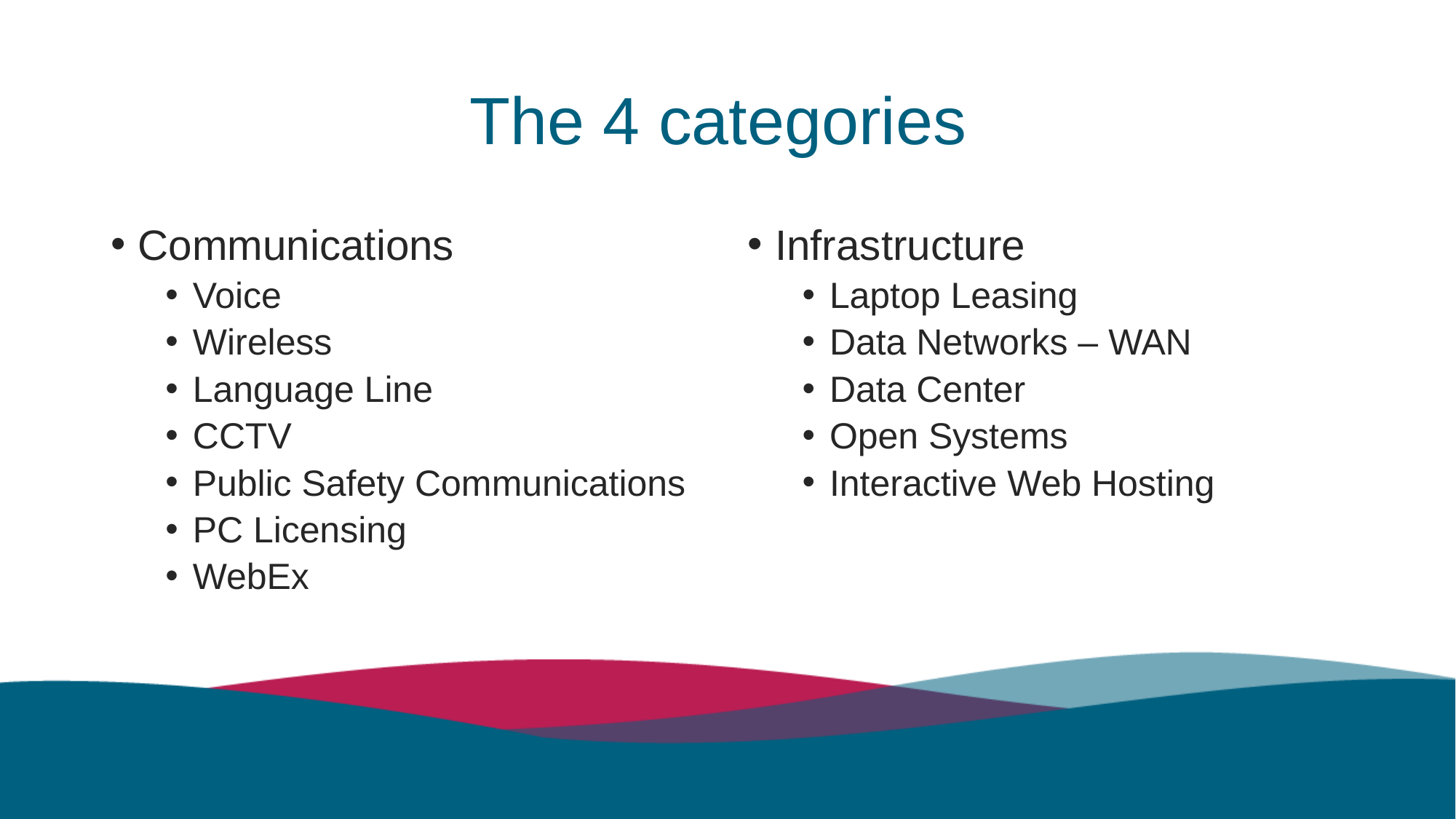

# The 4 categories
Communications
Voice
Wireless
Language Line
CCTV
Public Safety Communications
PC Licensing
WebEx
Infrastructure
Laptop Leasing
Data Networks – WAN
Data Center
Open Systems
Interactive Web Hosting